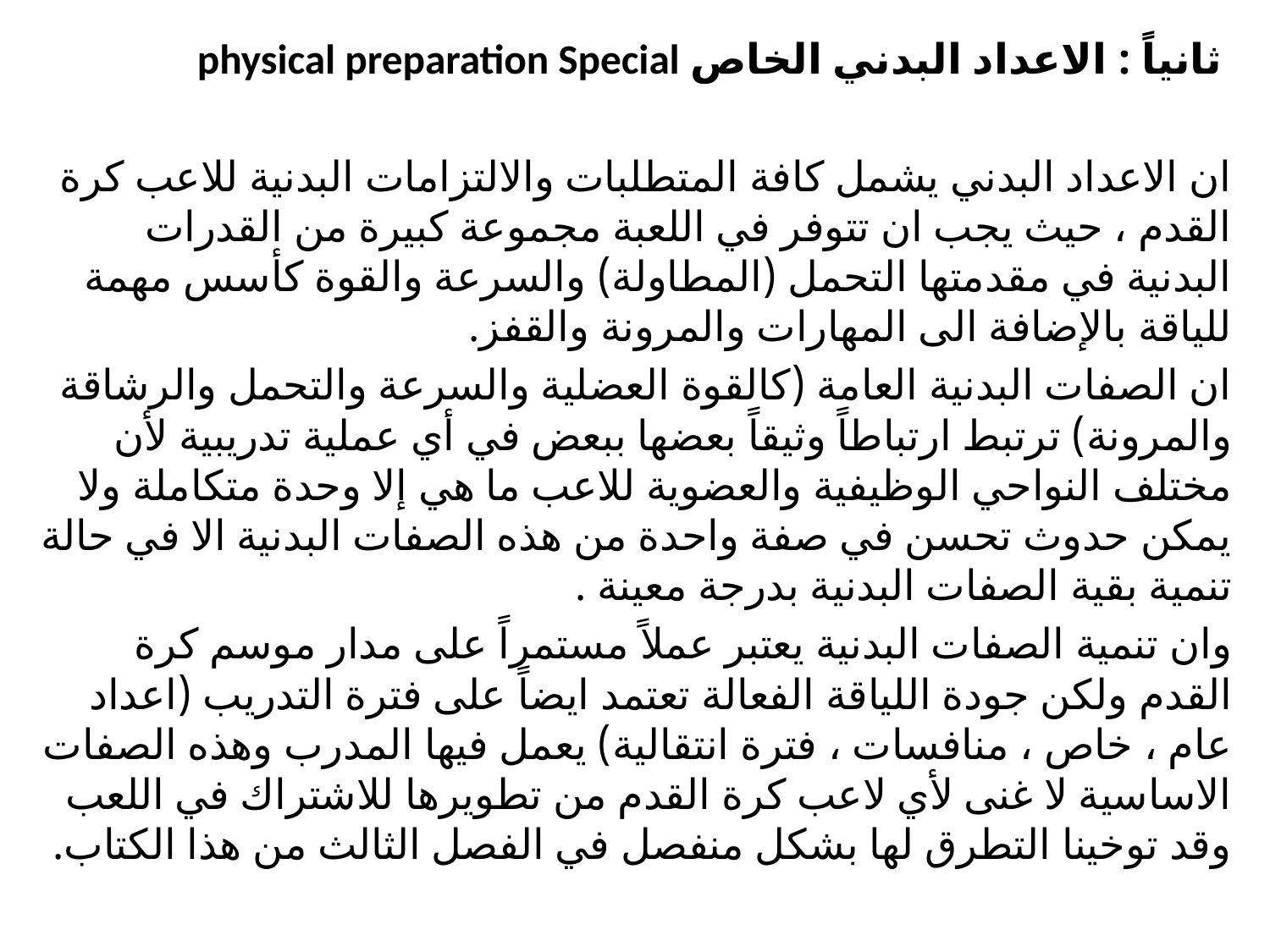

ثانياً : الاعداد البدني الخاص physical preparation Special

ان الاعداد البدني يشمل كافة المتطلبات والالتزامات البدنية للاعب كرة القدم ، حيث يجب ان تتوفر في اللعبة مجموعة كبيرة من القدرات البدنية في مقدمتها التحمل (المطاولة) والسرعة والقوة كأسس مهمة للياقة بالإضافة الى المهارات والمرونة والقفز.
ان الصفات البدنية العامة (كالقوة العضلية والسرعة والتحمل والرشاقة والمرونة) ترتبط ارتباطاً وثيقاً بعضها ببعض في أي عملية تدريبية لأن مختلف النواحي الوظيفية والعضوية للاعب ما هي إلا وحدة متكاملة ولا يمكن حدوث تحسن في صفة واحدة من هذه الصفات البدنية الا في حالة تنمية بقية الصفات البدنية بدرجة معينة .
وان تنمية الصفات البدنية يعتبر عملاً مستمراً على مدار موسم كرة القدم ولكن جودة اللياقة الفعالة تعتمد ايضاً على فترة التدريب (اعداد عام ، خاص ، منافسات ، فترة انتقالية) يعمل فيها المدرب وهذه الصفات الاساسية لا غنى لأي لاعب كرة القدم من تطويرها للاشتراك في اللعب وقد توخينا التطرق لها بشكل منفصل في الفصل الثالث من هذا الكتاب.